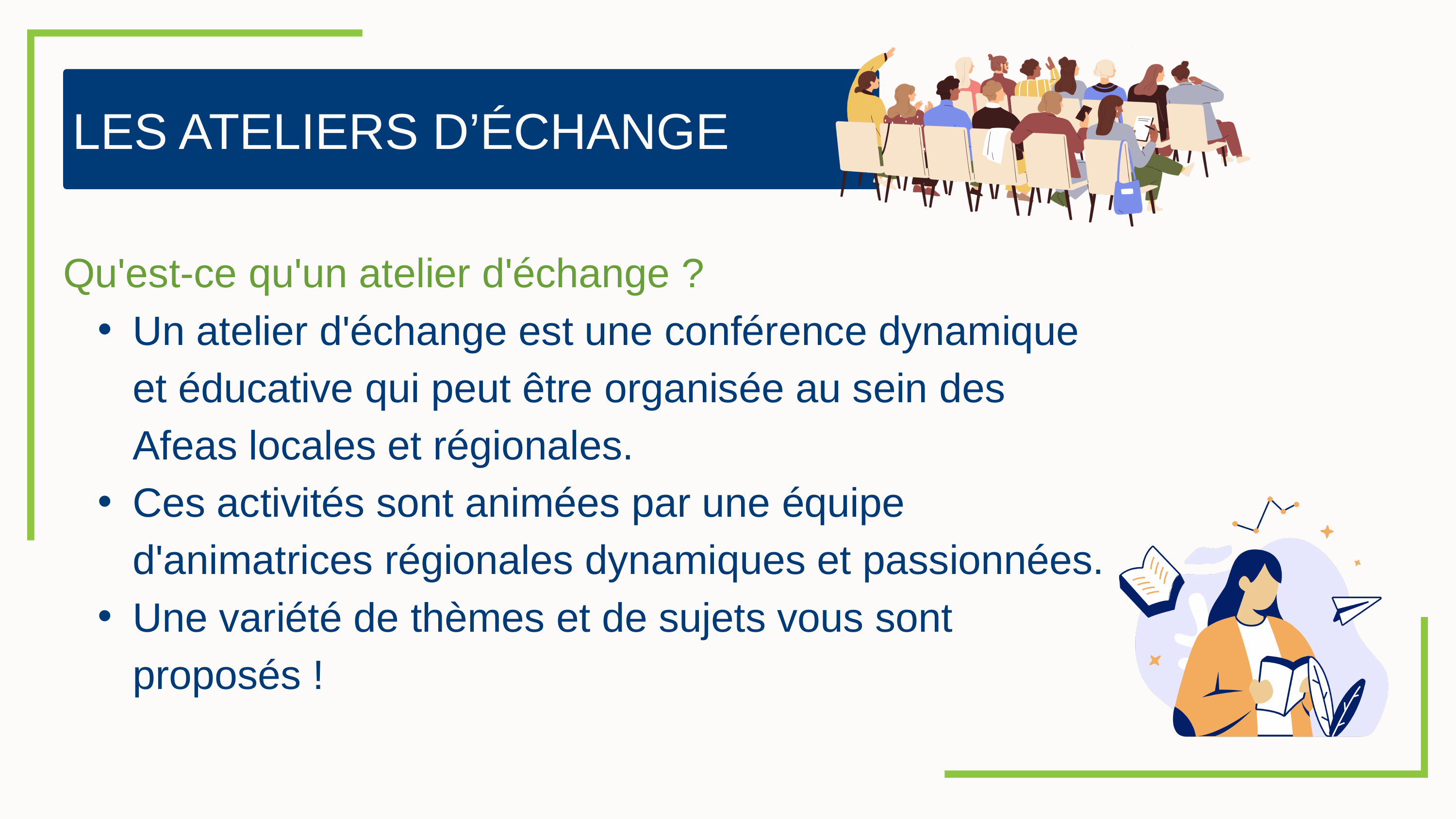

LES ATELIERS D’ÉCHANGE
Qu'est-ce qu'un atelier d'échange ?
Un atelier d'échange est une conférence dynamique et éducative qui peut être organisée au sein des Afeas locales et régionales.
Ces activités sont animées par une équipe d'animatrices régionales dynamiques et passionnées.
Une variété de thèmes et de sujets vous sont proposés !